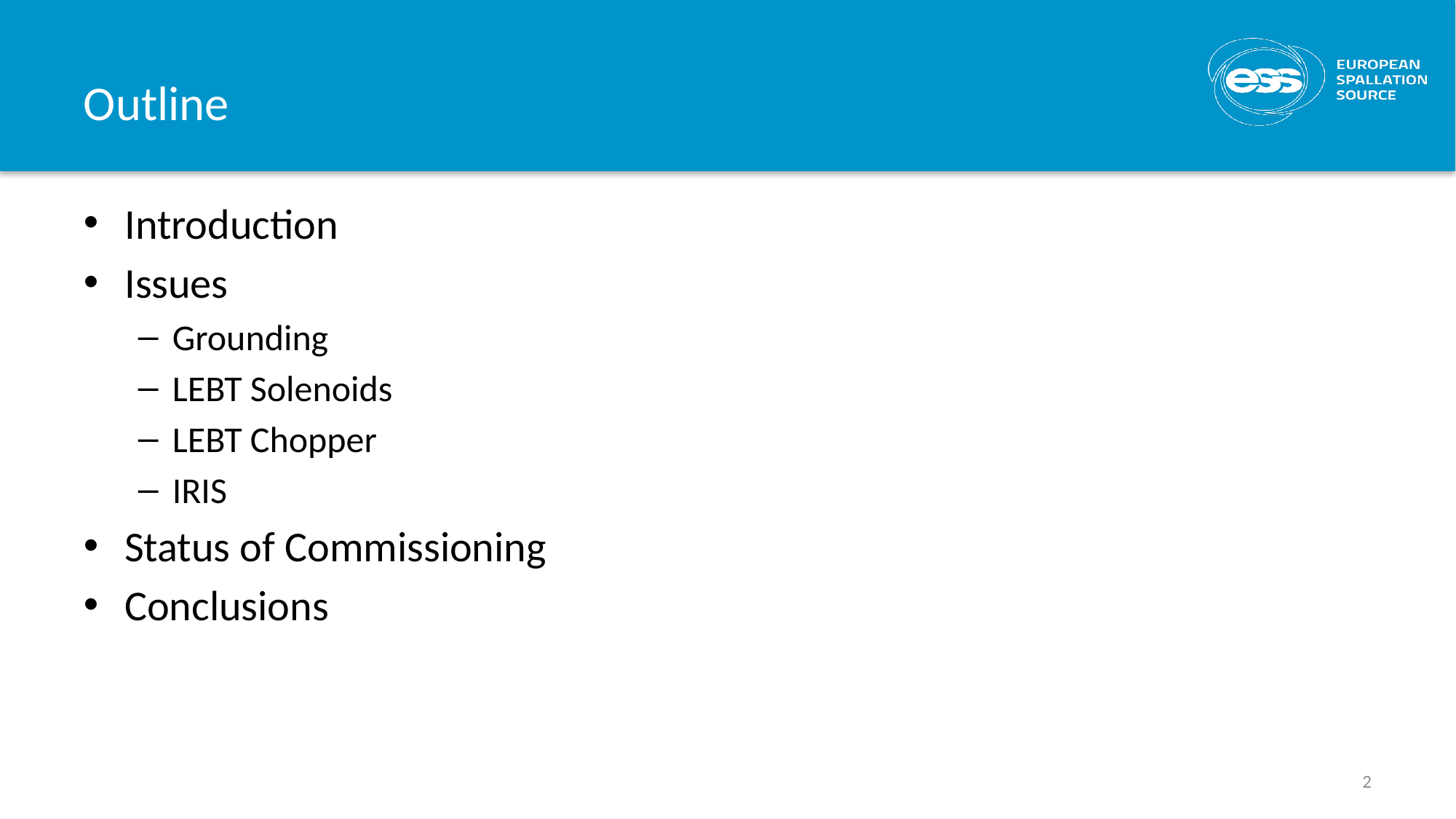

# Outline
Introduction
Issues
Grounding
LEBT Solenoids
LEBT Chopper
IRIS
Status of Commissioning
Conclusions
2